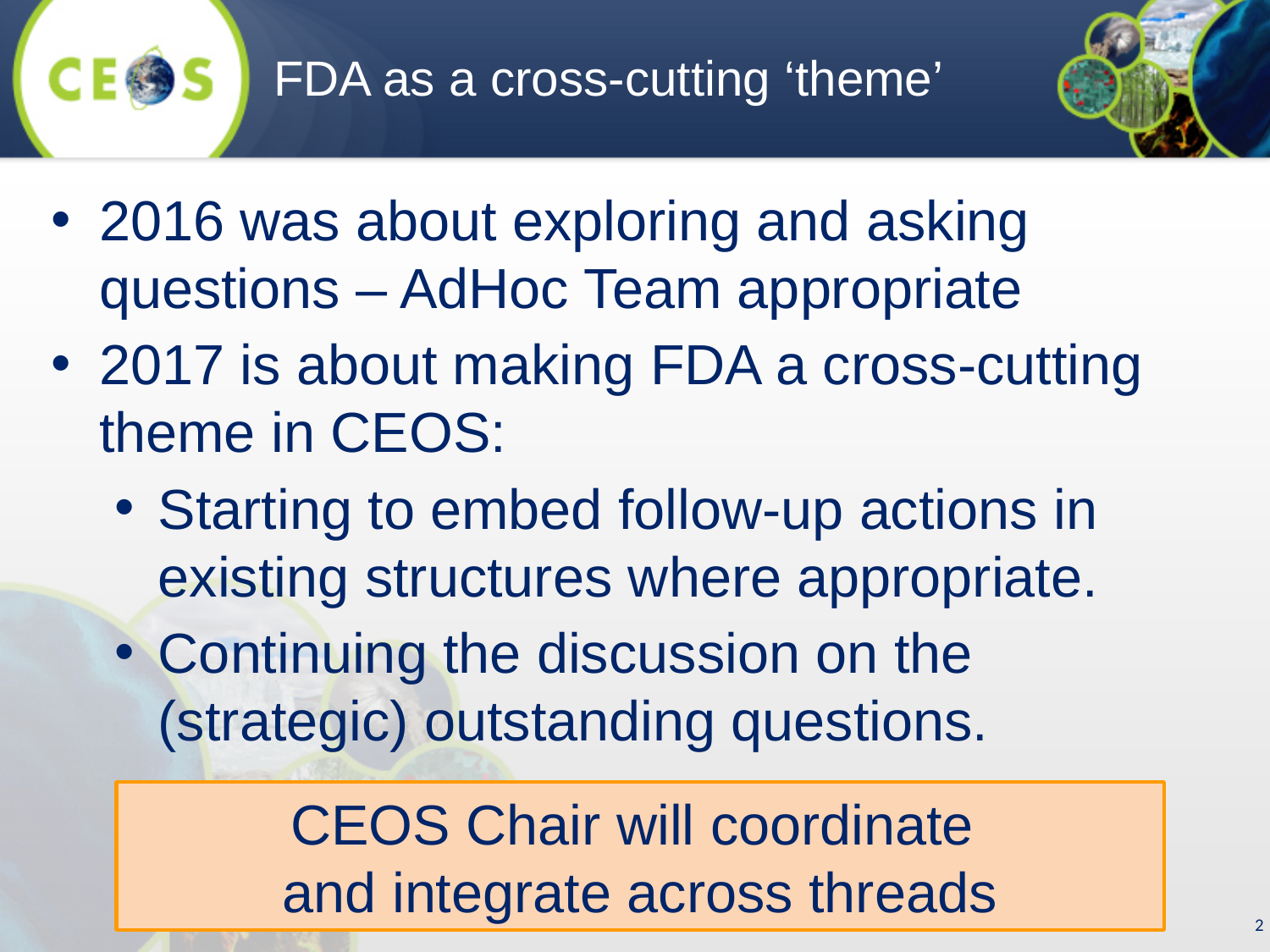

# FDA as a cross-cutting ‘theme’
2016 was about exploring and asking questions – AdHoc Team appropriate
2017 is about making FDA a cross-cutting theme in CEOS:
Starting to embed follow-up actions in existing structures where appropriate.
Continuing the discussion on the (strategic) outstanding questions.

CEOS Chair will coordinate
and integrate across threads
2